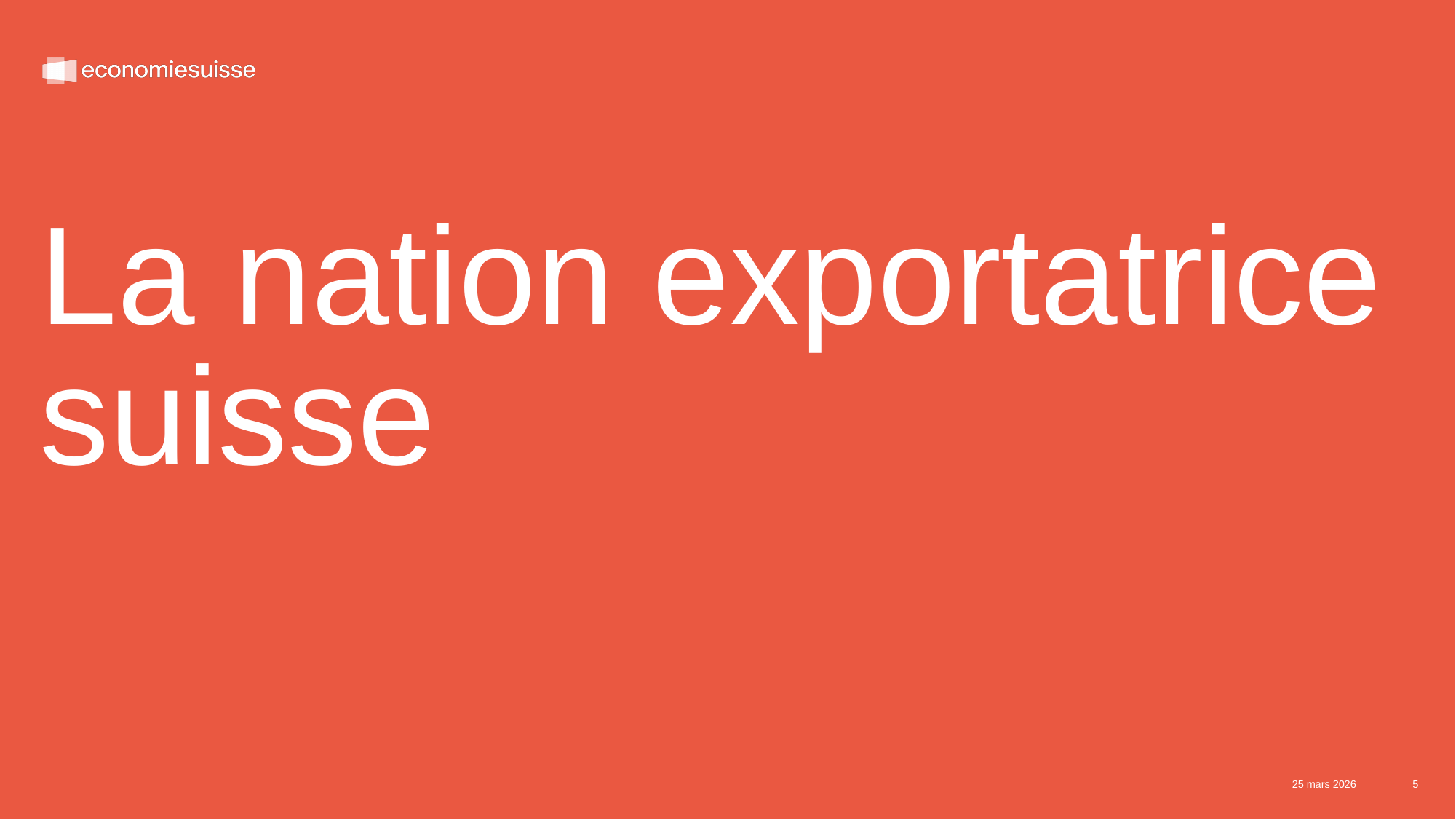

# La nation exportatrice suisse
24 mars 2026
25 mars 2026
5
5
5